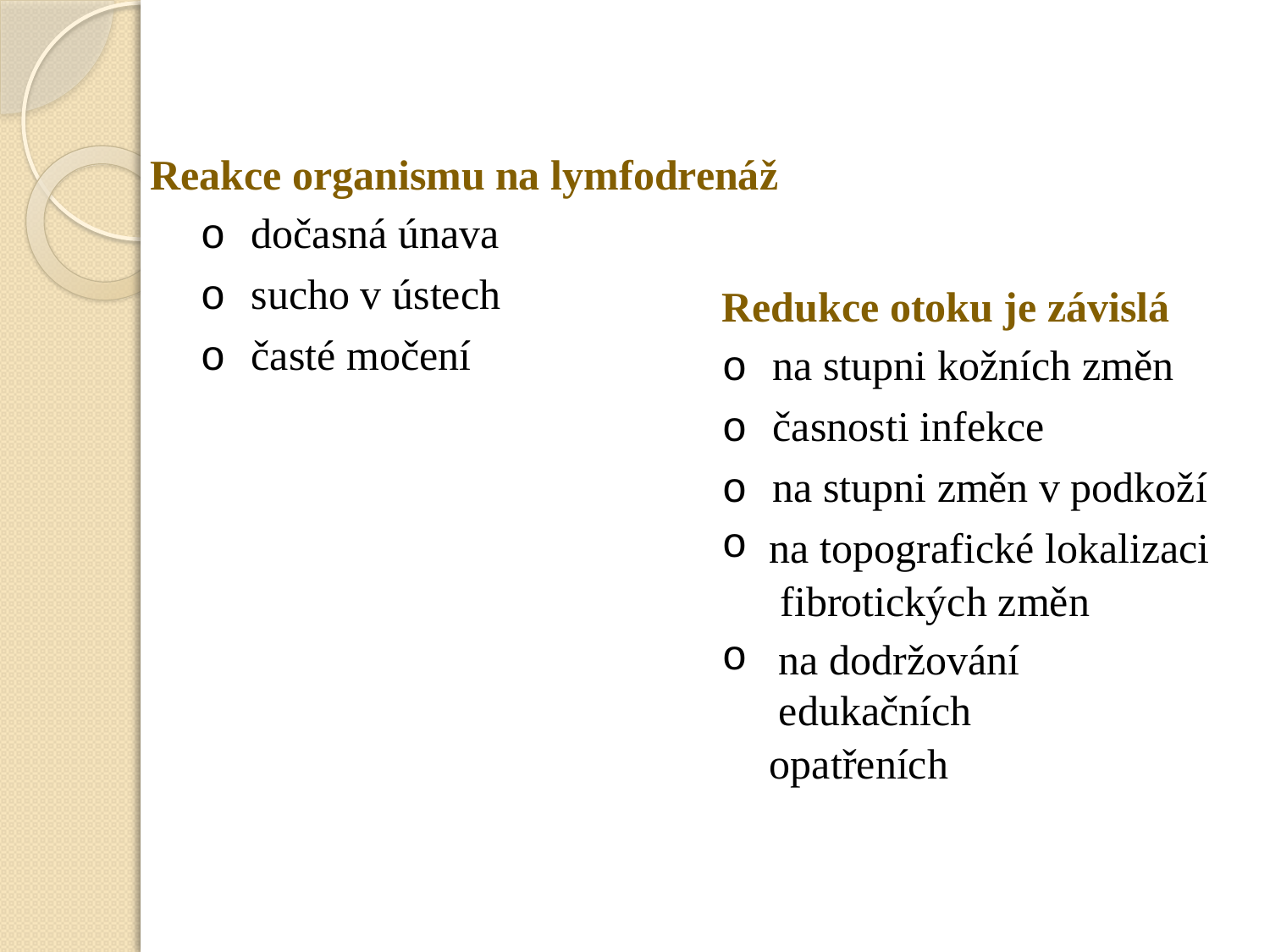

Reakce organismu na lymfodrenáž
o dočasná únava
o sucho v ústech
o časté močení
Redukce otoku je závislá
o na stupni kožních změn
o časnosti infekce
o na stupni změn v podkoží
na topografické lokalizaci  fibrotických změn
na dodržování edukačních
opatřeních